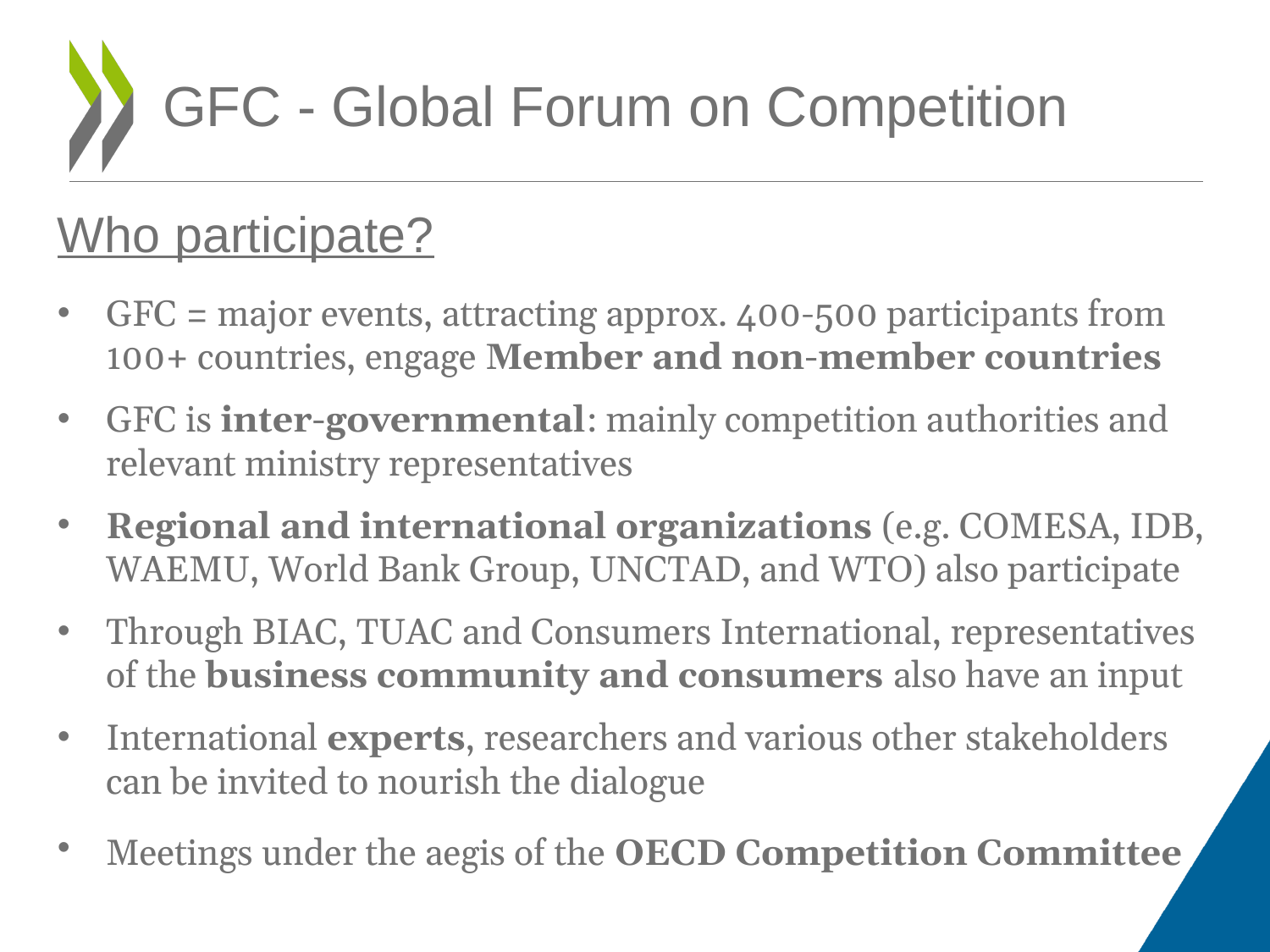

# GFC - Global Forum on Competition
Who participate?
GFC = major events, attracting approx. 400-500 participants from 100+ countries, engage Member and non-member countries
GFC is inter-governmental: mainly competition authorities and relevant ministry representatives
Regional and international organizations (e.g. COMESA, IDB, WAEMU, World Bank Group, UNCTAD, and WTO) also participate
Through BIAC, TUAC and Consumers International, representatives of the business community and consumers also have an input
International experts, researchers and various other stakeholders can be invited to nourish the dialogue
Meetings under the aegis of the OECD Competition Committee